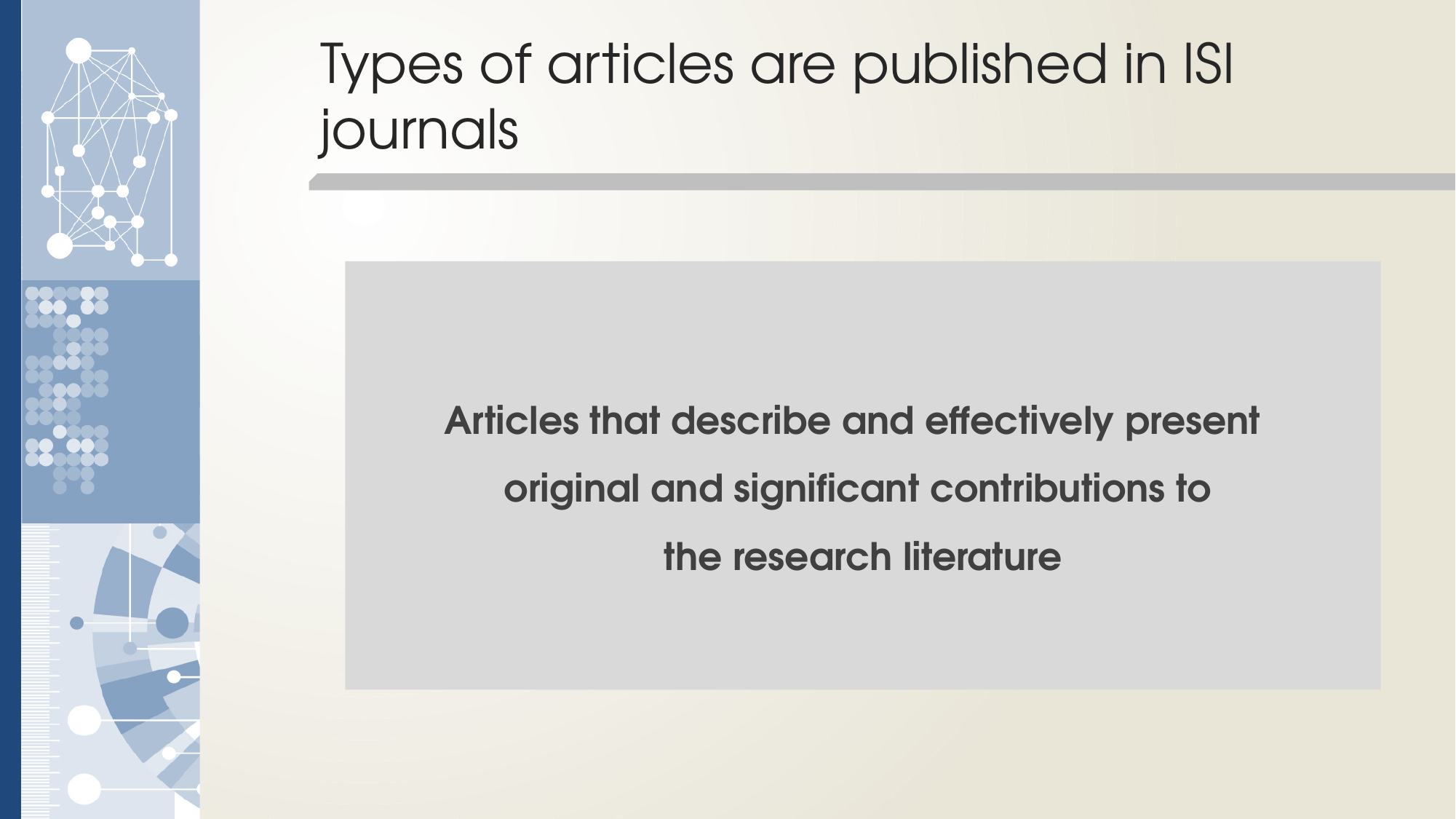

# Types of articles are published in ISI journals
Articles that describe and effectively present
original and significant contributions to
the research literature